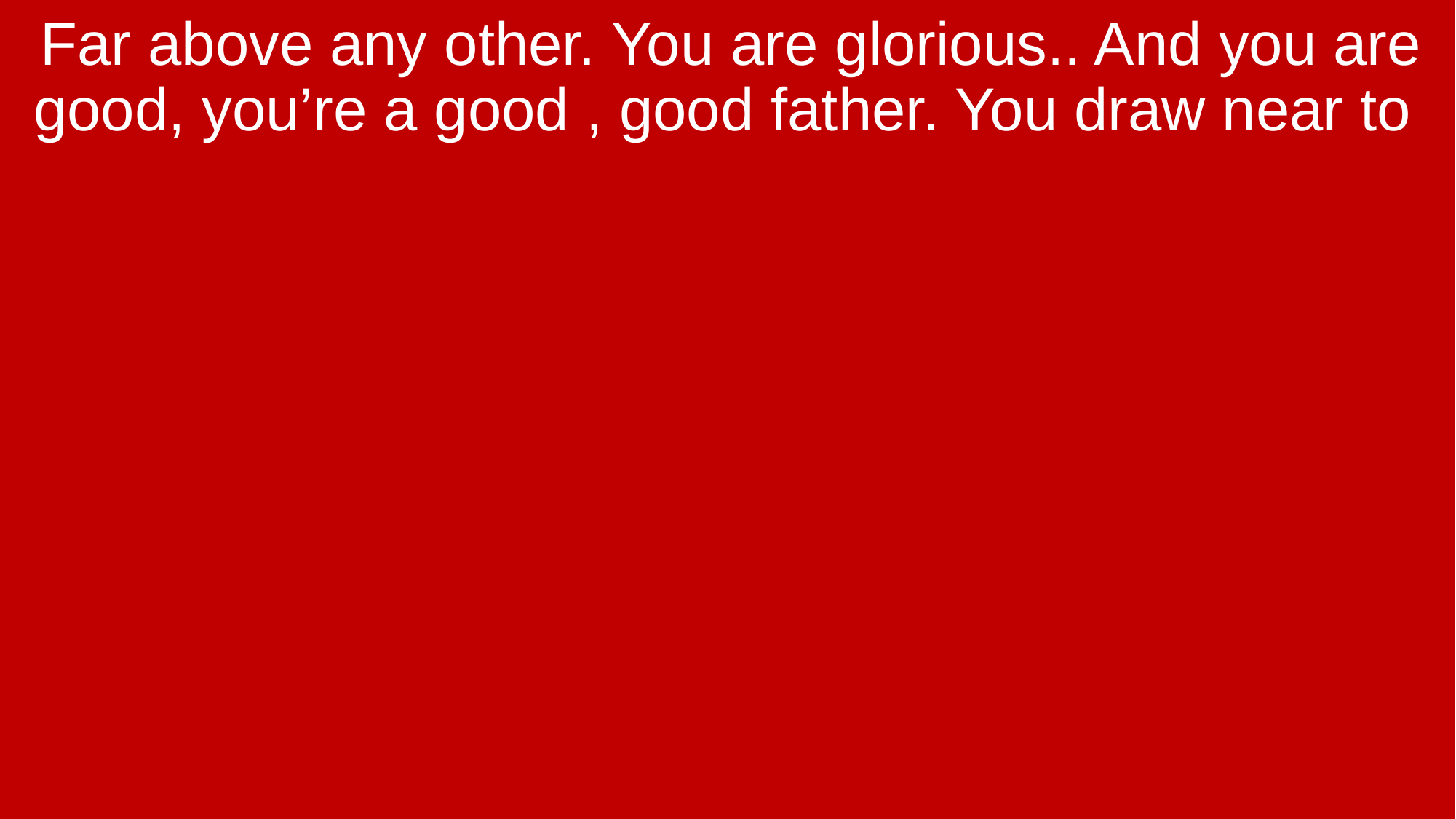

Far above any other. You are glorious.. And you are good, you’re a good , good father. You draw near to